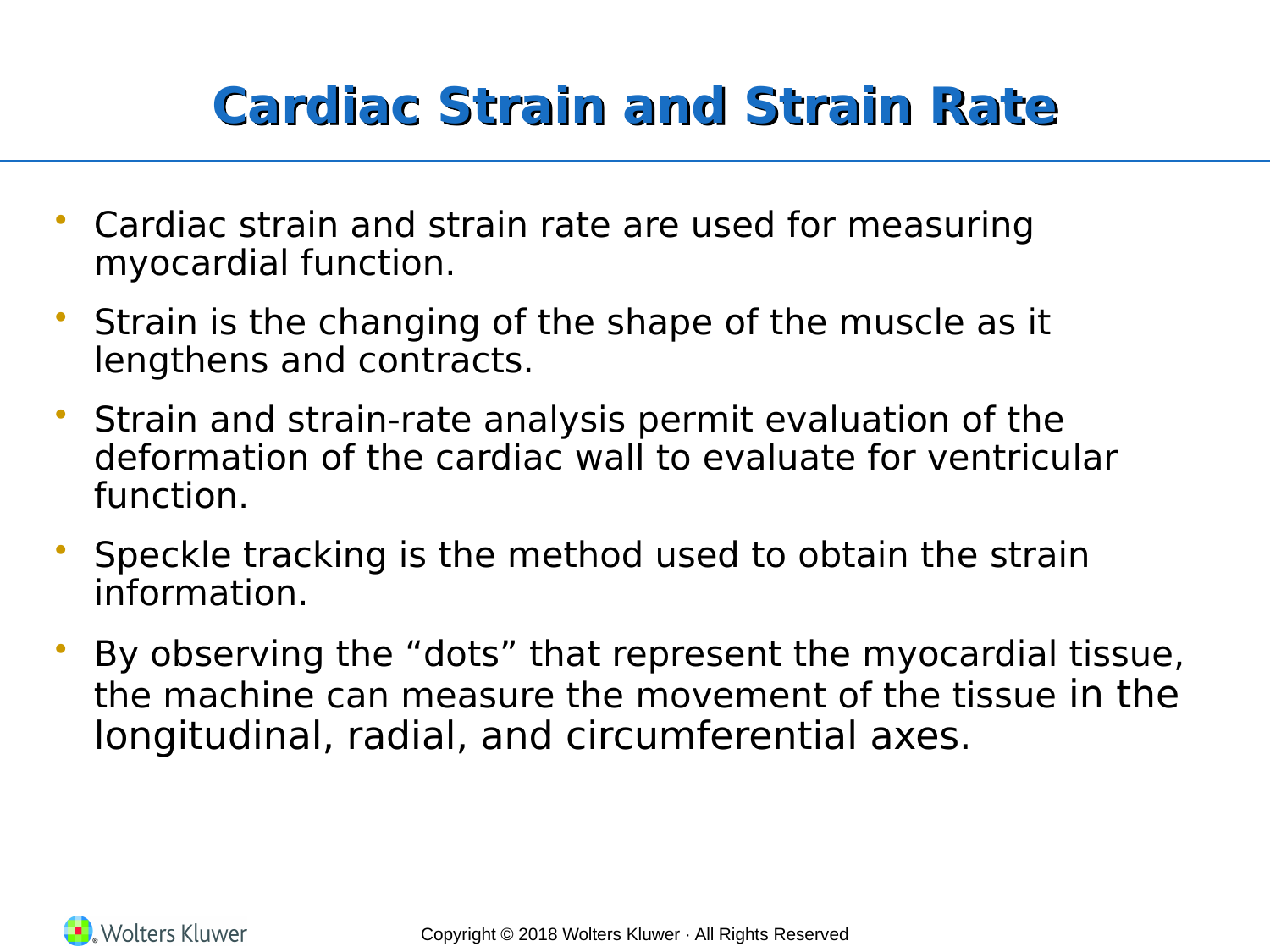

# Cardiac Strain and Strain Rate
Cardiac strain and strain rate are used for measuring myocardial function.
Strain is the changing of the shape of the muscle as it lengthens and contracts.
Strain and strain-rate analysis permit evaluation of the deformation of the cardiac wall to evaluate for ventricular function.
Speckle tracking is the method used to obtain the strain information.
By observing the “dots” that represent the myocardial tissue, the machine can measure the movement of the tissue in the longitudinal, radial, and circumferential axes.